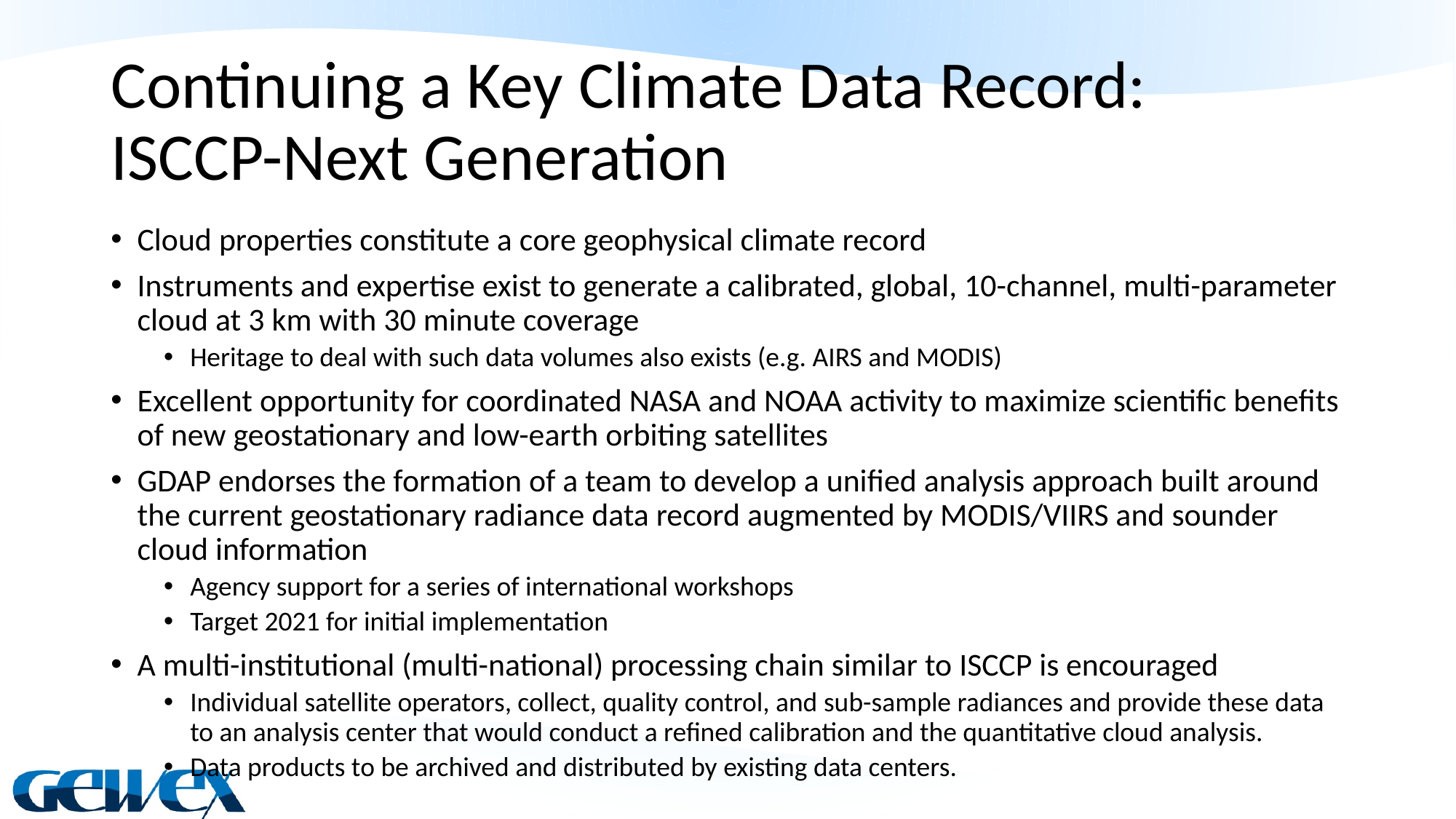

# Continuing a Key Climate Data Record: ISCCP-Next Generation
Cloud properties constitute a core geophysical climate record
Instruments and expertise exist to generate a calibrated, global, 10-channel, multi-parameter cloud at 3 km with 30 minute coverage
Heritage to deal with such data volumes also exists (e.g. AIRS and MODIS)
Excellent opportunity for coordinated NASA and NOAA activity to maximize scientific benefits of new geostationary and low-earth orbiting satellites
GDAP endorses the formation of a team to develop a unified analysis approach built around the current geostationary radiance data record augmented by MODIS/VIIRS and sounder cloud information
Agency support for a series of international workshops
Target 2021 for initial implementation
A multi-institutional (multi-national) processing chain similar to ISCCP is encouraged
Individual satellite operators, collect, quality control, and sub-sample radiances and provide these data to an analysis center that would conduct a refined calibration and the quantitative cloud analysis.
Data products to be archived and distributed by existing data centers.